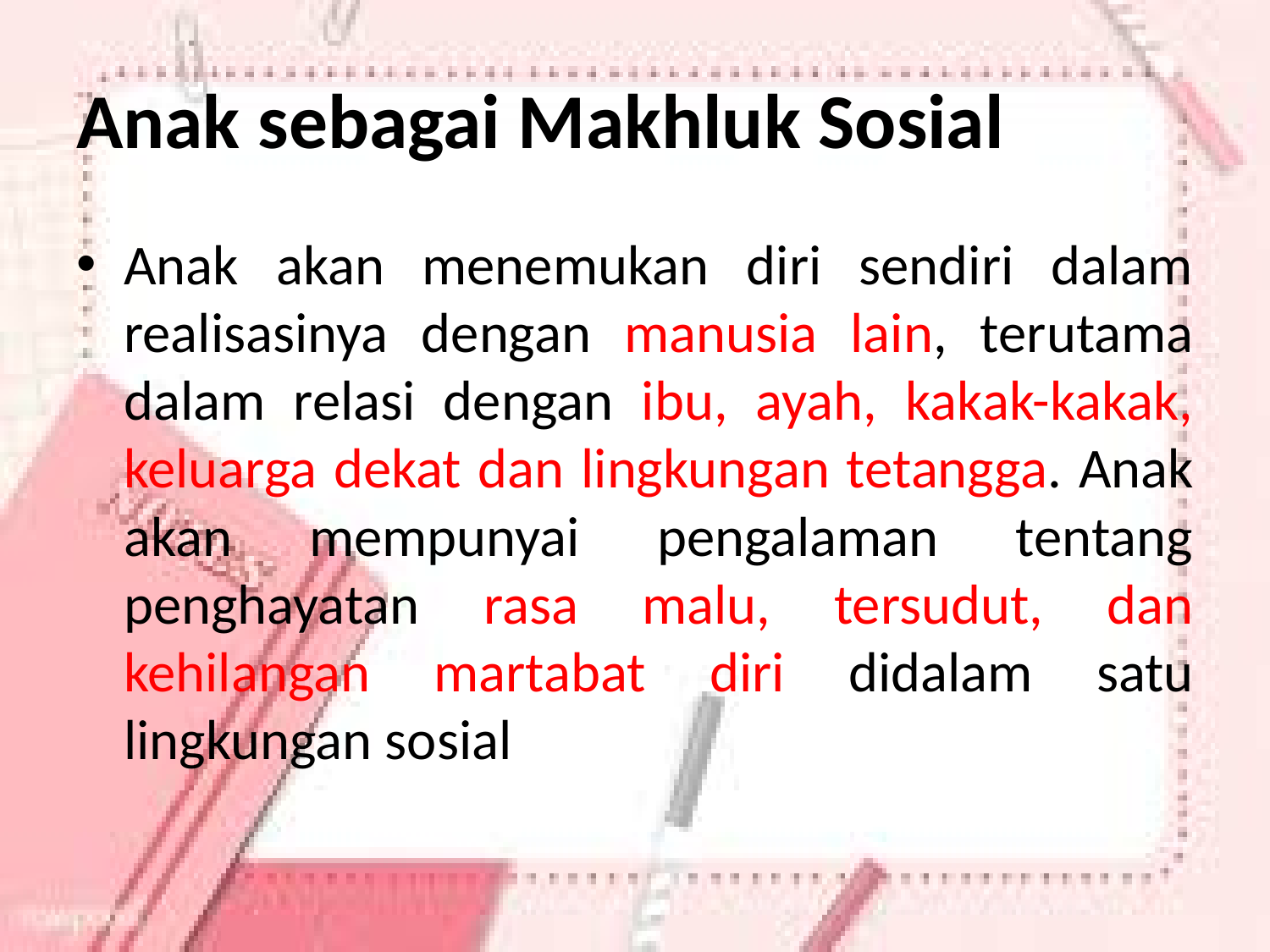

# Anak sebagai Makhluk Sosial
Anak akan menemukan diri sendiri dalam realisasinya dengan manusia lain, terutama dalam relasi dengan ibu, ayah, kakak-kakak, keluarga dekat dan lingkungan tetangga. Anak akan mempunyai pengalaman tentang penghayatan rasa malu, tersudut, dan kehilangan martabat diri didalam satu lingkungan sosial